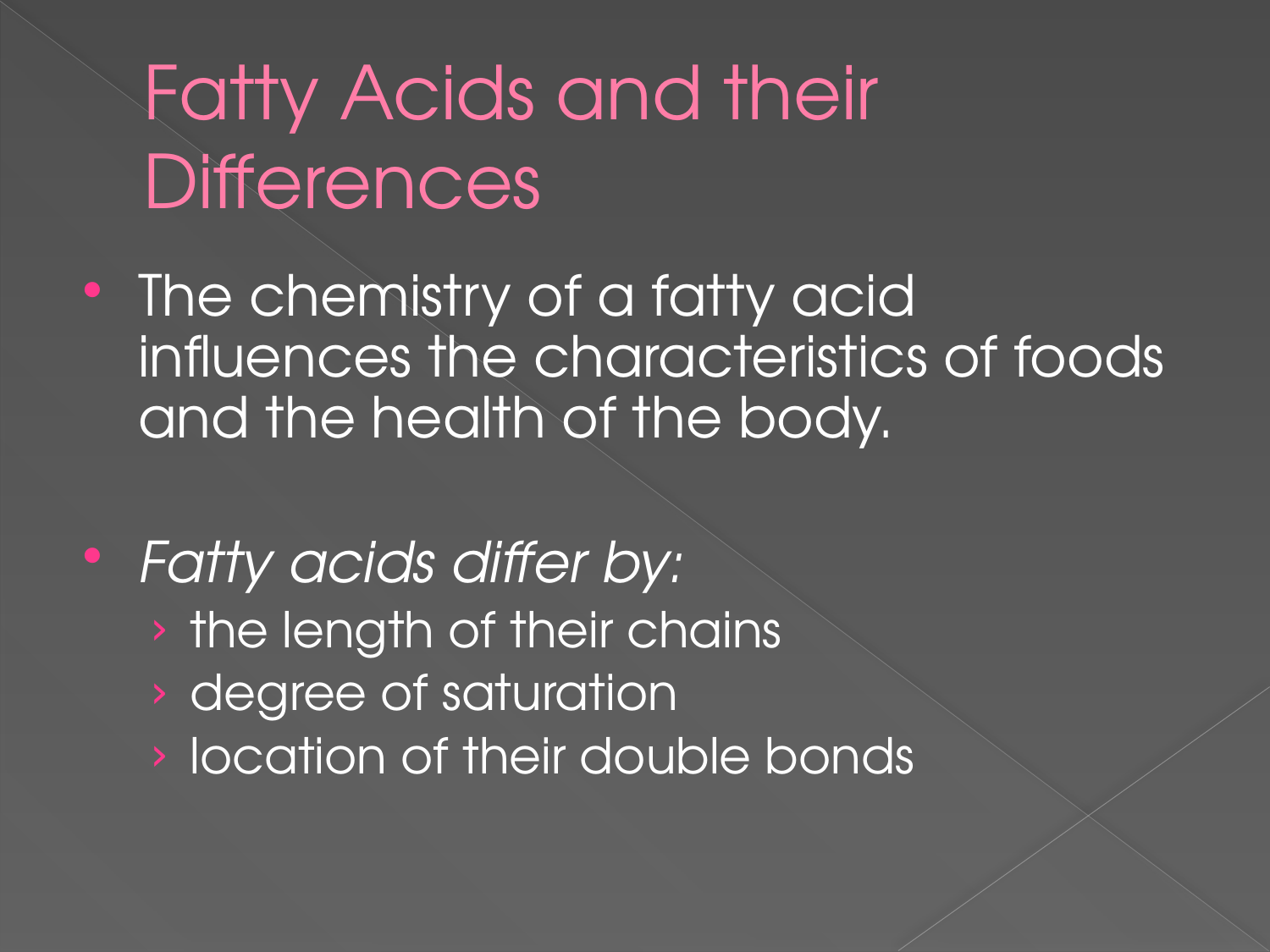

# Fatty Acids and their Differences
The chemistry of a fatty acid influences the characteristics of foods and the health of the body.

Fatty acids differ by:
the length of their chains
degree of saturation
location of their double bonds